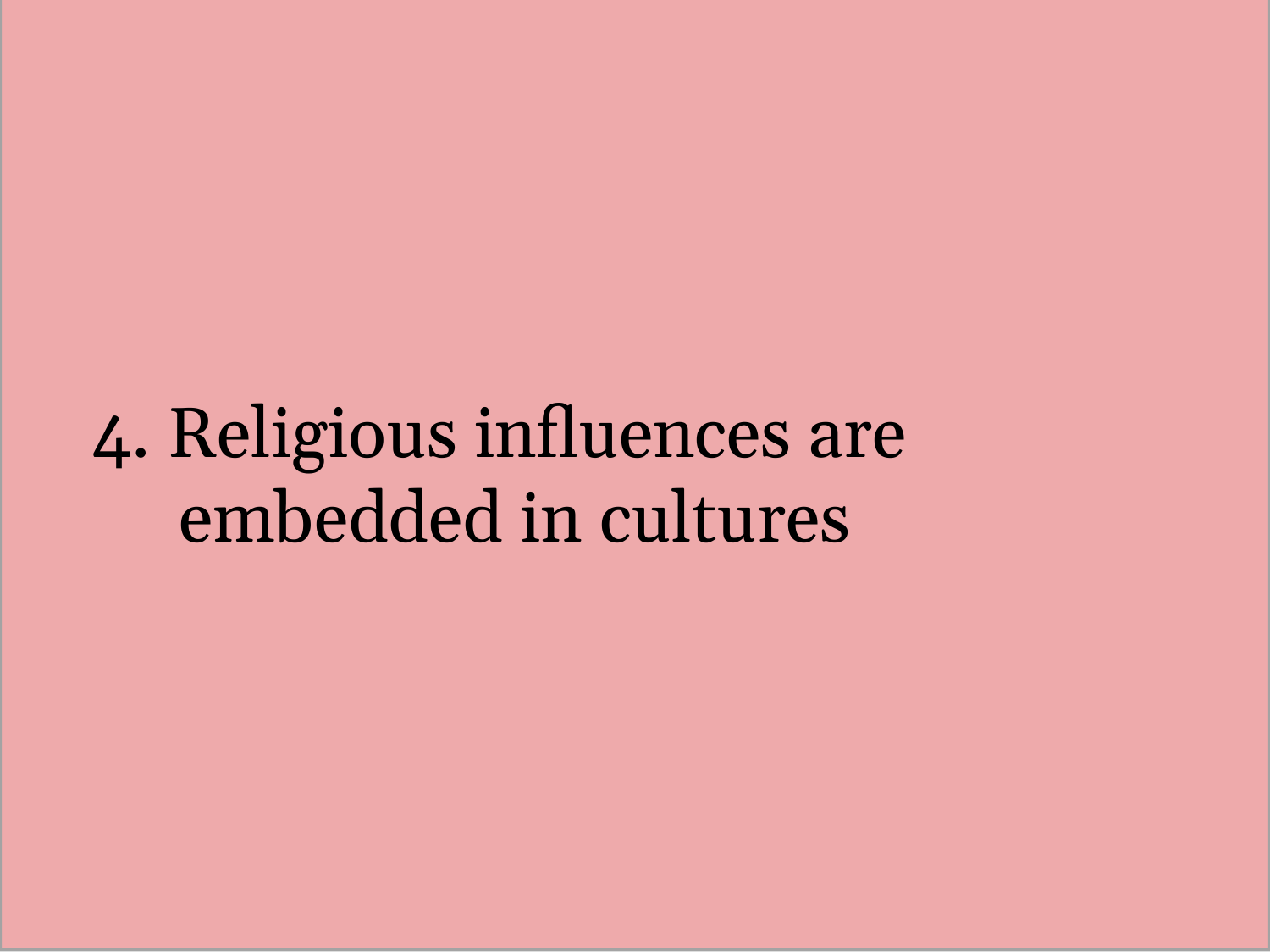

4. Religious influences are embedded in cultures